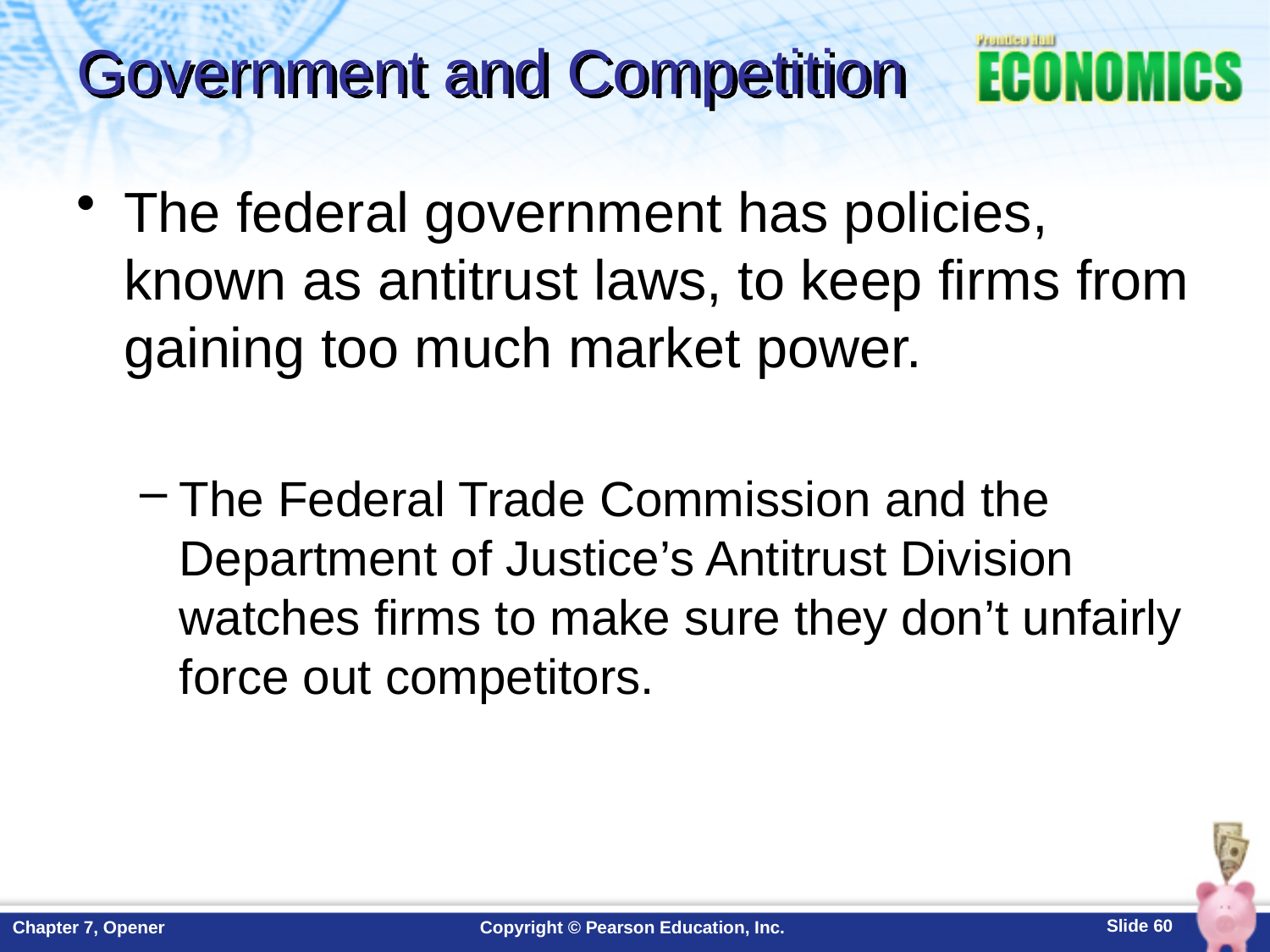

# Government and Competition
The federal government has policies, known as antitrust laws, to keep firms from gaining too much market power.

The Federal Trade Commission and the Department of Justice’s Antitrust Division watches firms to make sure they don’t unfairly force out competitors.